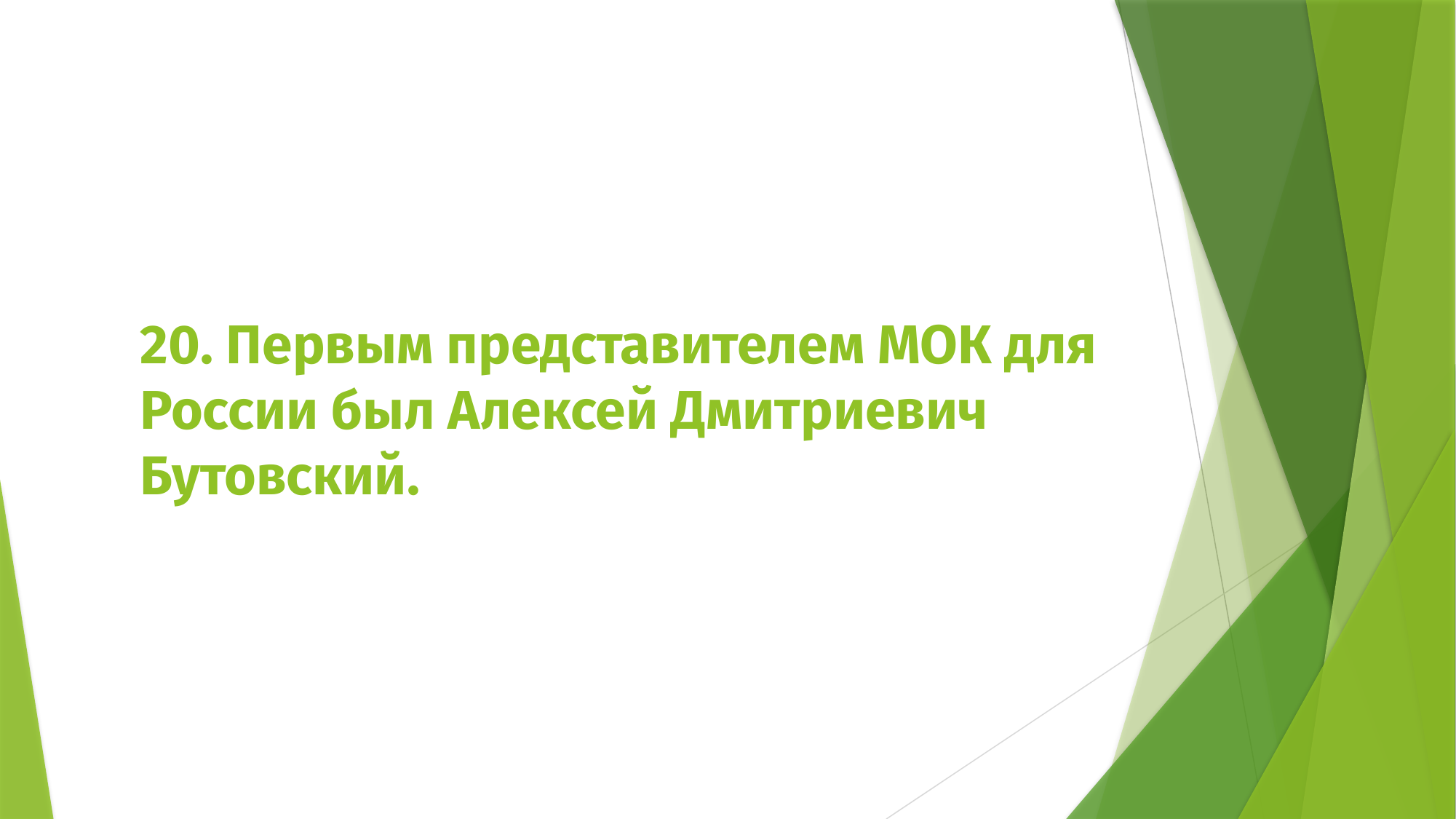

# 20. Первым представителем МОК для России был Алексей Дмитриевич Бутовский.